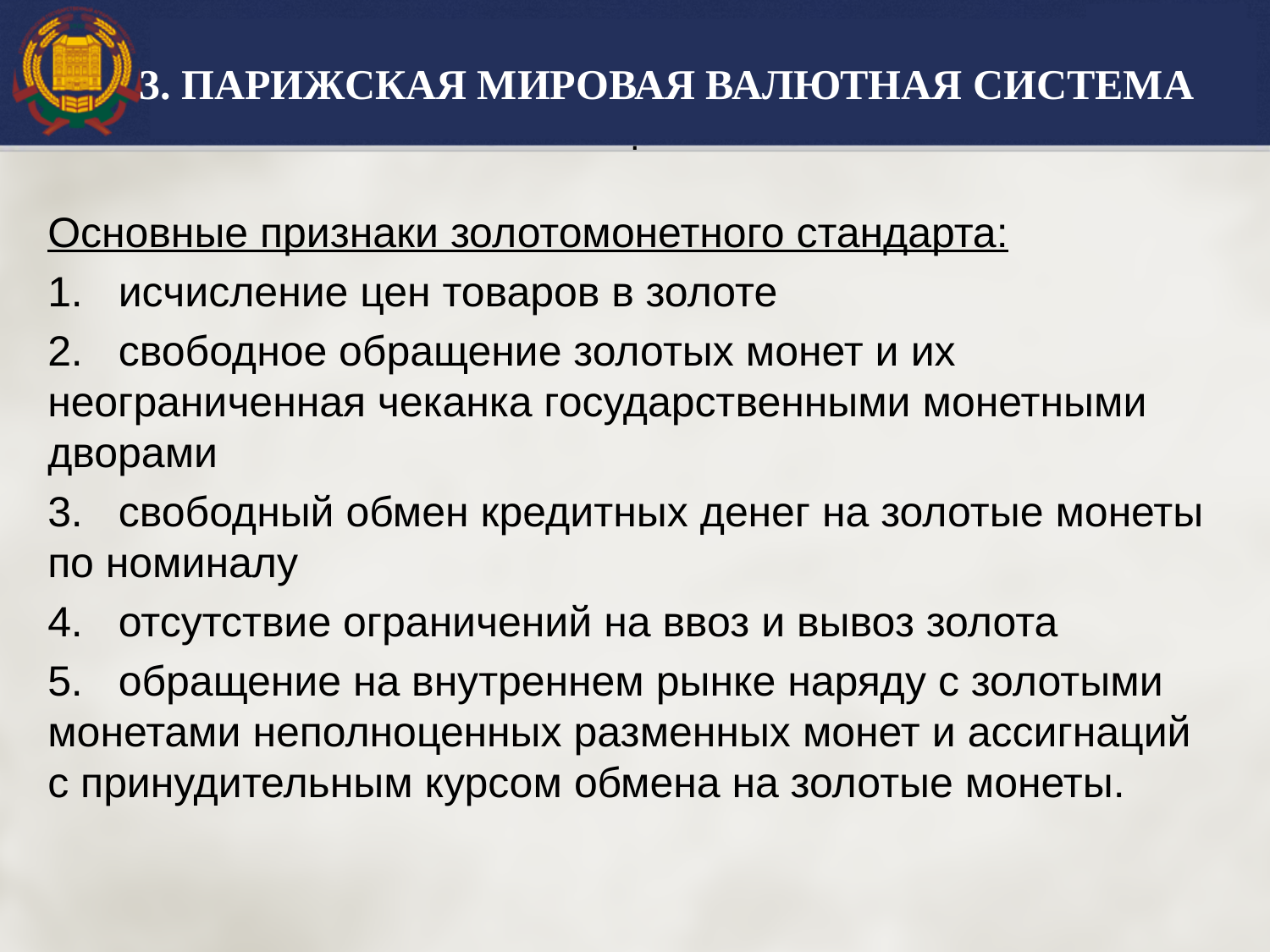

3. ПАРИЖСКАЯ МИРОВАЯ ВАЛЮТНАЯ СИСТЕМА
.

Основные признаки золотомонетного стандарта:
1.   исчисление цен товаров в золоте
2.   свободное обращение золотых монет и их неограниченная чеканка государственными монетными дворами
3.   свободный обмен кредитных денег на золотые монеты по номиналу
4.   отсутствие ограничений на ввоз и вывоз золота
5.   обращение на внутреннем рынке наряду с золотыми монетами неполноценных разменных монет и ассигнаций с принудительным курсом обмена на золотые монеты.